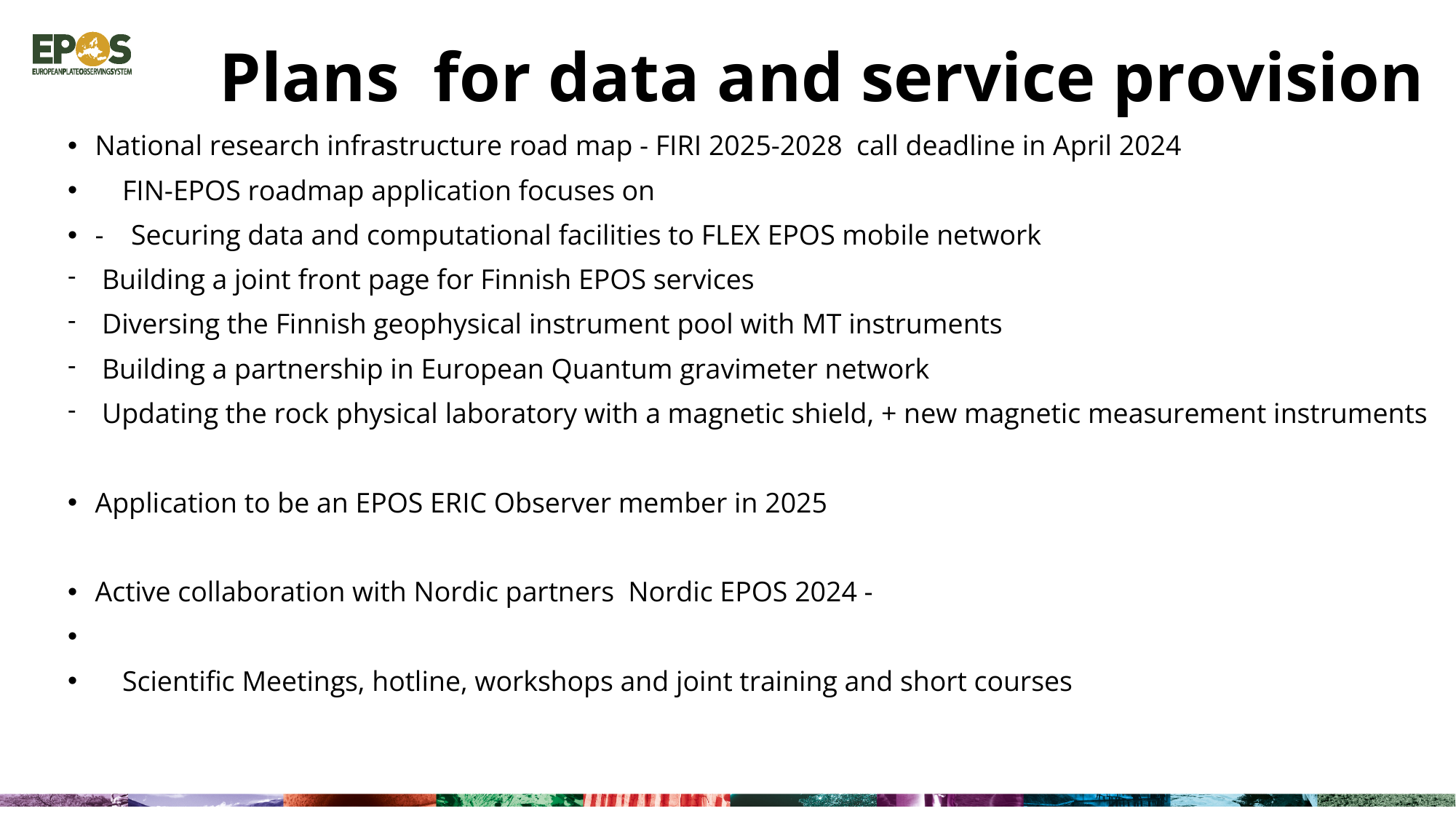

# Plans  for data and service provision
National research infrastructure road map - FIRI 2025-2028  call deadline in April 2024
 FIN-EPOS roadmap application focuses on
- Securing data and computational facilities to FLEX EPOS mobile network
Building a joint front page for Finnish EPOS services
Diversing the Finnish geophysical instrument pool with MT instruments
Building a partnership in European Quantum gravimeter network
Updating the rock physical laboratory with a magnetic shield, + new magnetic measurement instruments

Application to be an EPOS ERIC Observer member in 2025

Active collaboration with Nordic partners  Nordic EPOS 2024 -

 Scientific Meetings, hotline, workshops and joint training and short courses